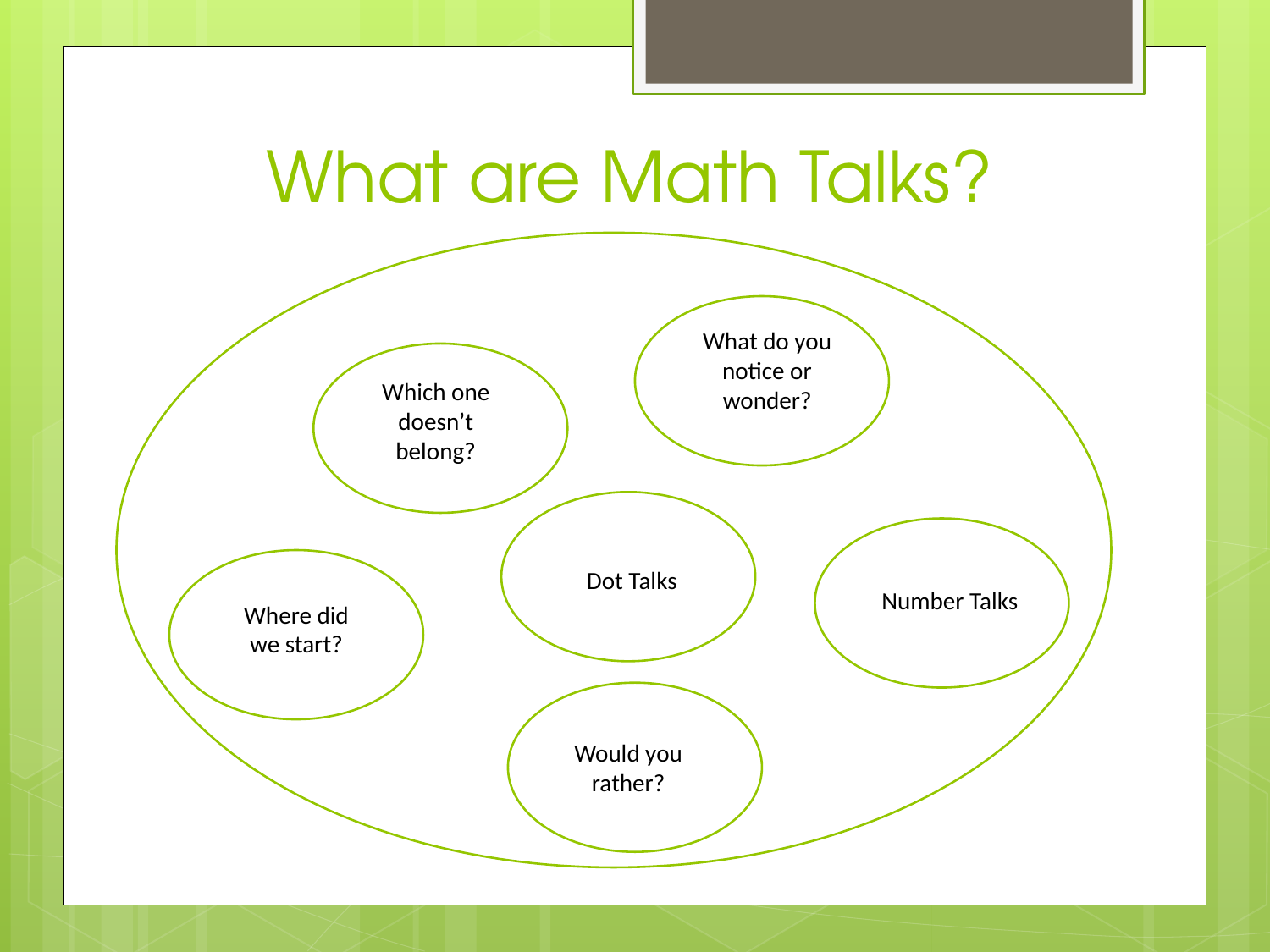

# What are Math Talks?

What do you notice or wonder?

Which one doesn’t belong?

Dot Talks
Number Talks
Where did we start?

Would you rather?